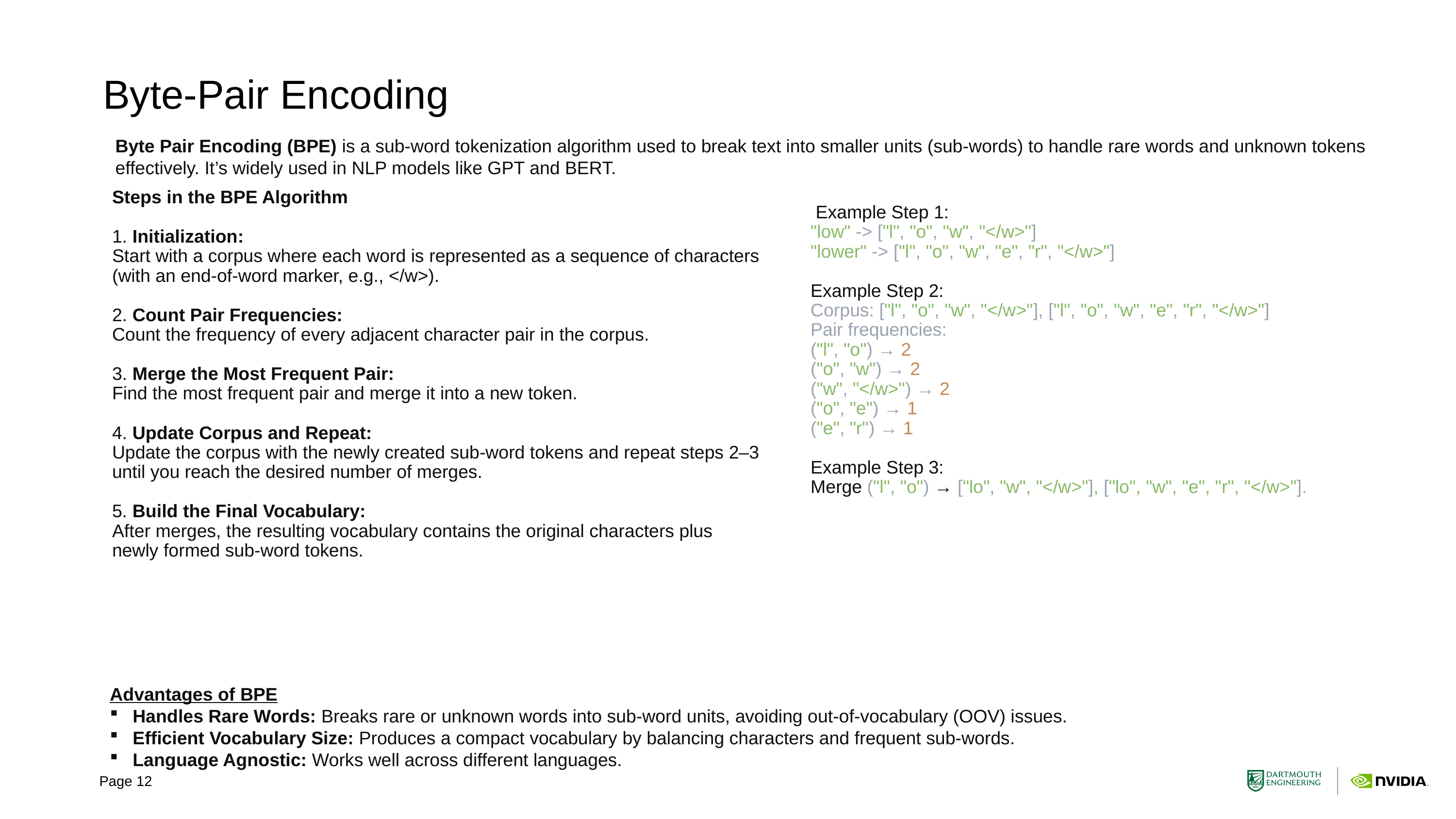

# Byte-Pair Encoding
Byte Pair Encoding (BPE) is a sub-word tokenization algorithm used to break text into smaller units (sub-words) to handle rare words and unknown tokens effectively. It’s widely used in NLP models like GPT and BERT.
Steps in the BPE Algorithm

1. Initialization:
Start with a corpus where each word is represented as a sequence of characters (with an end-of-word marker, e.g., </w>).

2. Count Pair Frequencies:
Count the frequency of every adjacent character pair in the corpus.

3. Merge the Most Frequent Pair:
Find the most frequent pair and merge it into a new token.

4. Update Corpus and Repeat:
Update the corpus with the newly created sub-word tokens and repeat steps 2–3 until you reach the desired number of merges.

5. Build the Final Vocabulary:
After merges, the resulting vocabulary contains the original characters plus newly formed sub-word tokens.

 Example Step 1:
"low" -> ["l", "o", "w", "</w>"]
"lower" -> ["l", "o", "w", "e", "r", "</w>"]

Example Step 2:
Corpus: ["l", "o", "w", "</w>"], ["l", "o", "w", "e", "r", "</w>"]
Pair frequencies:
("l", "o") → 2
("o", "w") → 2
("w", "</w>") → 2
("o", "e") → 1
("e", "r") → 1

Example Step 3:
Merge ("l", "o") → ["lo", "w", "</w>"], ["lo", "w", "e", "r", "</w>"].
Advantages of BPE
Handles Rare Words: Breaks rare or unknown words into sub-word units, avoiding out-of-vocabulary (OOV) issues.
Efficient Vocabulary Size: Produces a compact vocabulary by balancing characters and frequent sub-words.
Language Agnostic: Works well across different languages.